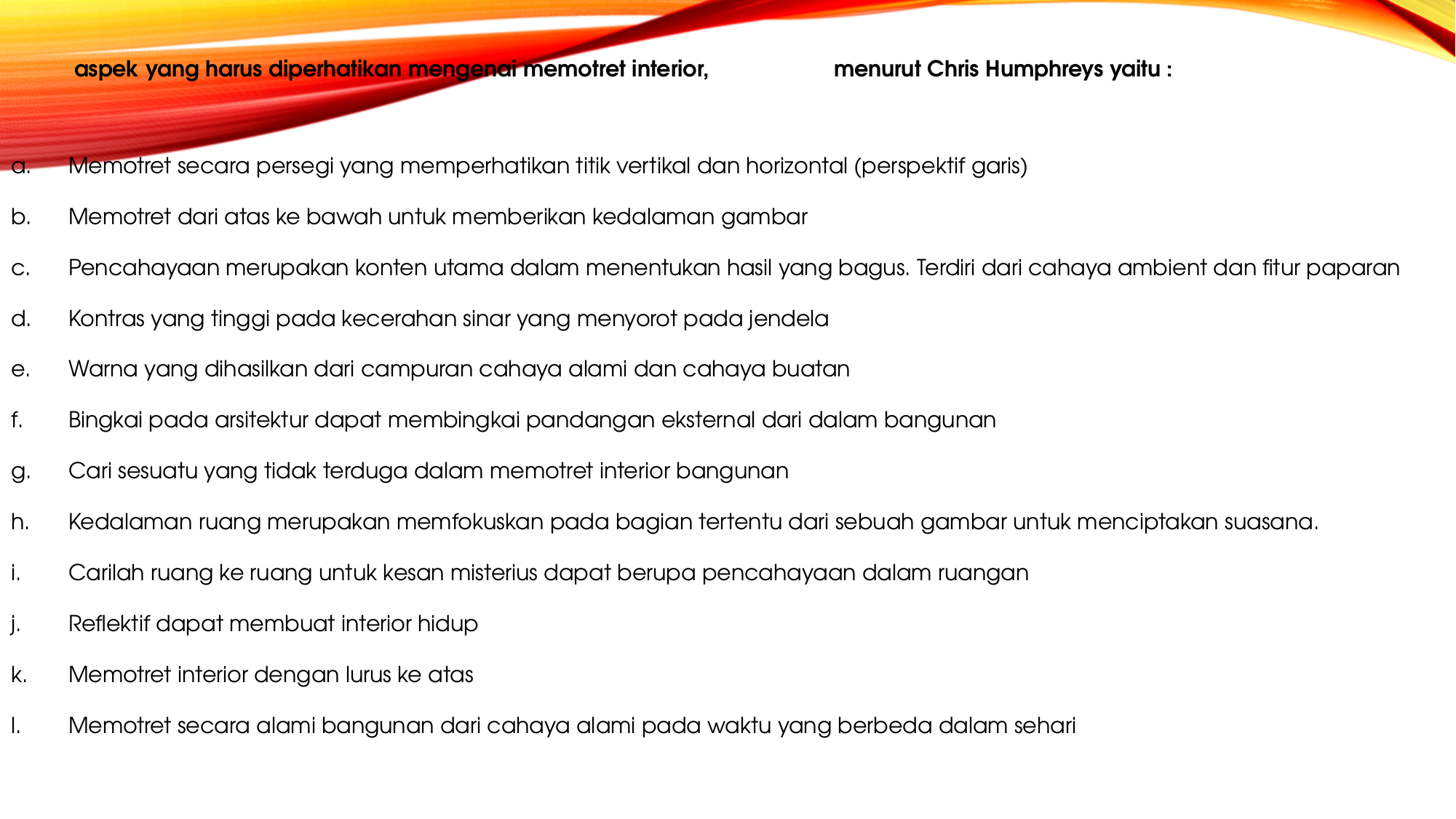

#
							aspek yang harus diperhatikan mengenai memotret interior,           								menurut Chris Humphreys yaitu :

Memotret secara persegi yang memperhatikan titik vertikal dan horizontal (perspektif garis)
Memotret dari atas ke bawah untuk memberikan kedalaman gambar
Pencahayaan merupakan konten utama dalam menentukan hasil yang bagus. Terdiri dari cahaya ambient dan fitur paparan
Kontras yang tinggi pada kecerahan sinar yang menyorot pada jendela
Warna yang dihasilkan dari campuran cahaya alami dan cahaya buatan
Bingkai pada arsitektur dapat membingkai pandangan eksternal dari dalam bangunan
Cari sesuatu yang tidak terduga dalam memotret interior bangunan
Kedalaman ruang merupakan memfokuskan pada bagian tertentu dari sebuah gambar untuk menciptakan suasana.
Carilah ruang ke ruang untuk kesan misterius dapat berupa pencahayaan dalam ruangan
Reflektif dapat membuat interior hidup
Memotret interior dengan lurus ke atas
Memotret secara alami bangunan dari cahaya alami pada waktu yang berbeda dalam sehari